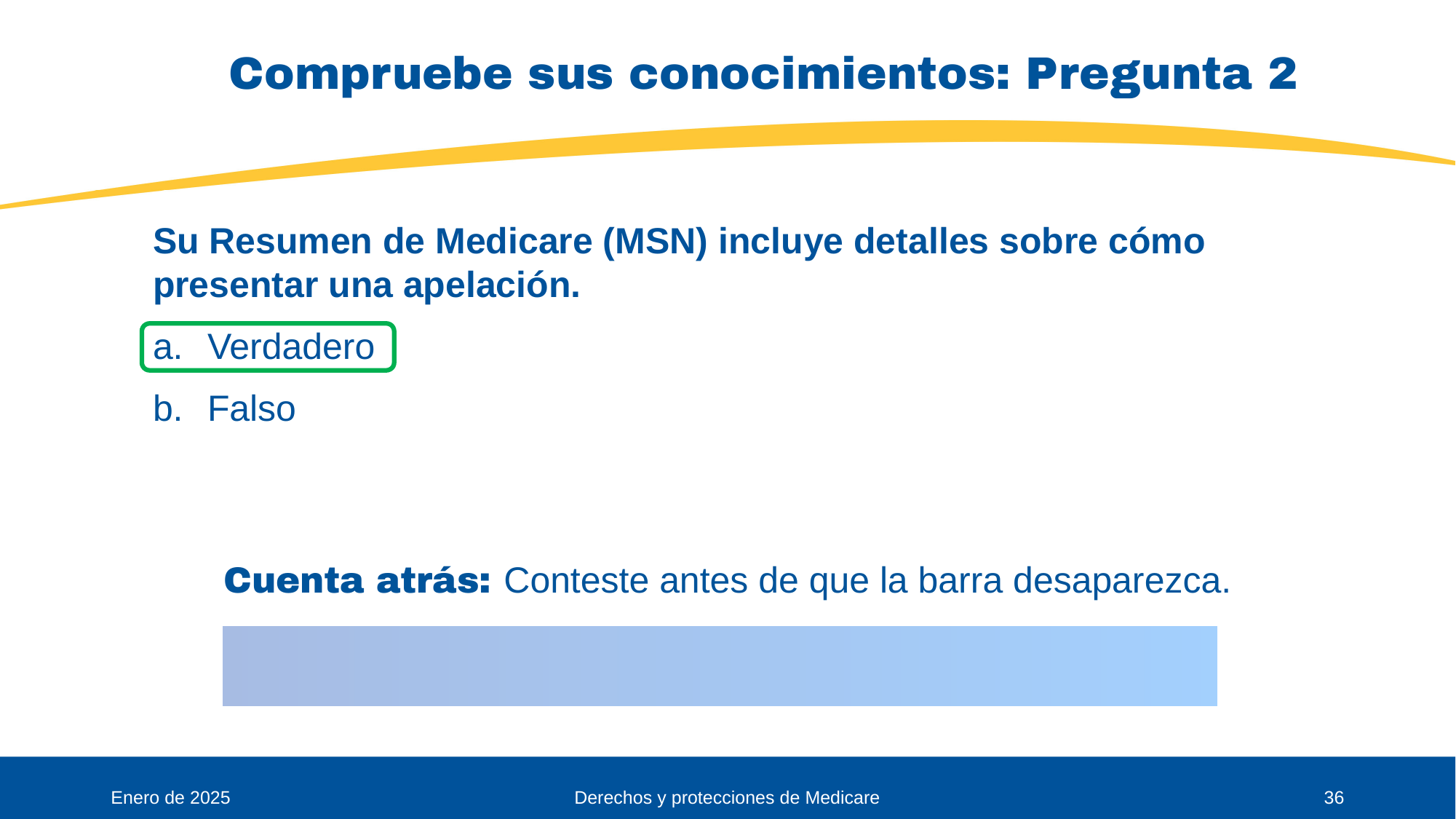

# Compruebe sus conocimientos: Pregunta 2
Su Resumen de Medicare (MSN) incluye detalles sobre cómo presentar una apelación.
Verdadero
Falso

Cuenta atrás: Conteste antes de que la barra desaparezca.
Enero de 2025
Derechos y protecciones de Medicare
36